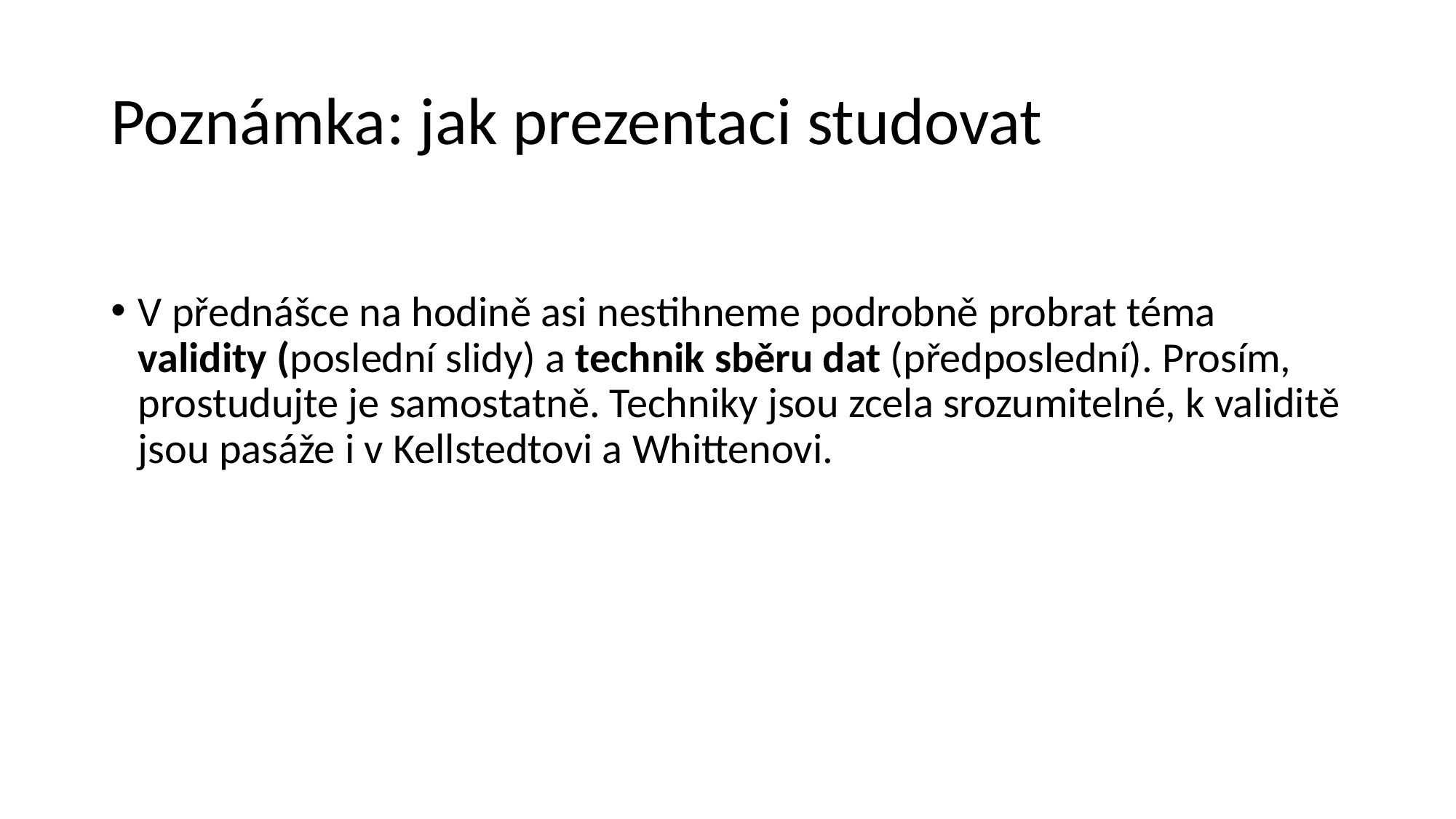

# Poznámka: jak prezentaci studovat

V přednášce na hodině asi nestihneme podrobně probrat téma validity (poslední slidy) a technik sběru dat (předposlední). Prosím, prostudujte je samostatně. Techniky jsou zcela srozumitelné, k validitě jsou pasáže i v Kellstedtovi a Whittenovi.